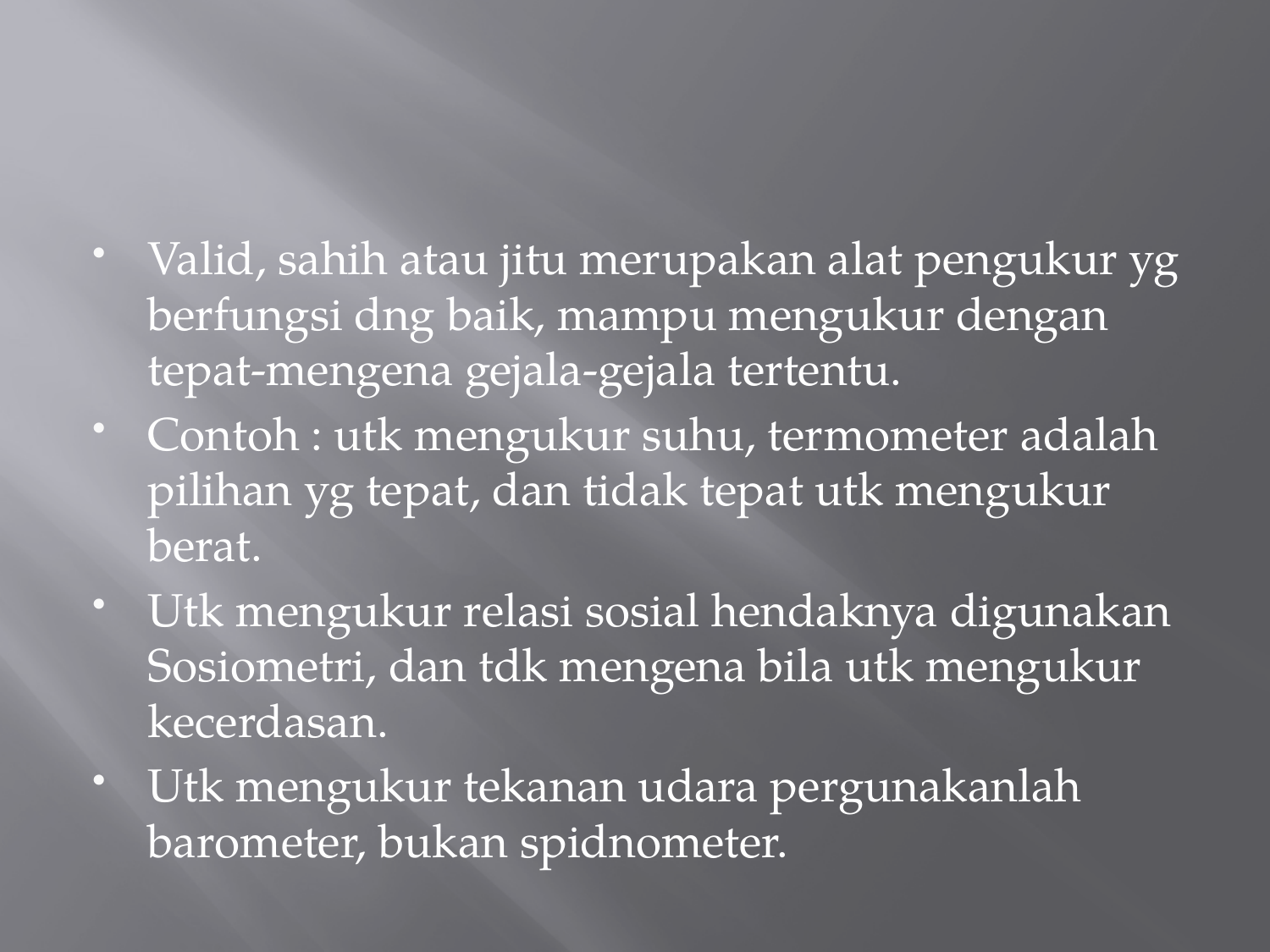

#
Valid, sahih atau jitu merupakan alat pengukur yg berfungsi dng baik, mampu mengukur dengan tepat-mengena gejala-gejala tertentu.
Contoh : utk mengukur suhu, termometer adalah pilihan yg tepat, dan tidak tepat utk mengukur berat.
Utk mengukur relasi sosial hendaknya digunakan Sosiometri, dan tdk mengena bila utk mengukur kecerdasan.
Utk mengukur tekanan udara pergunakanlah barometer, bukan spidnometer.